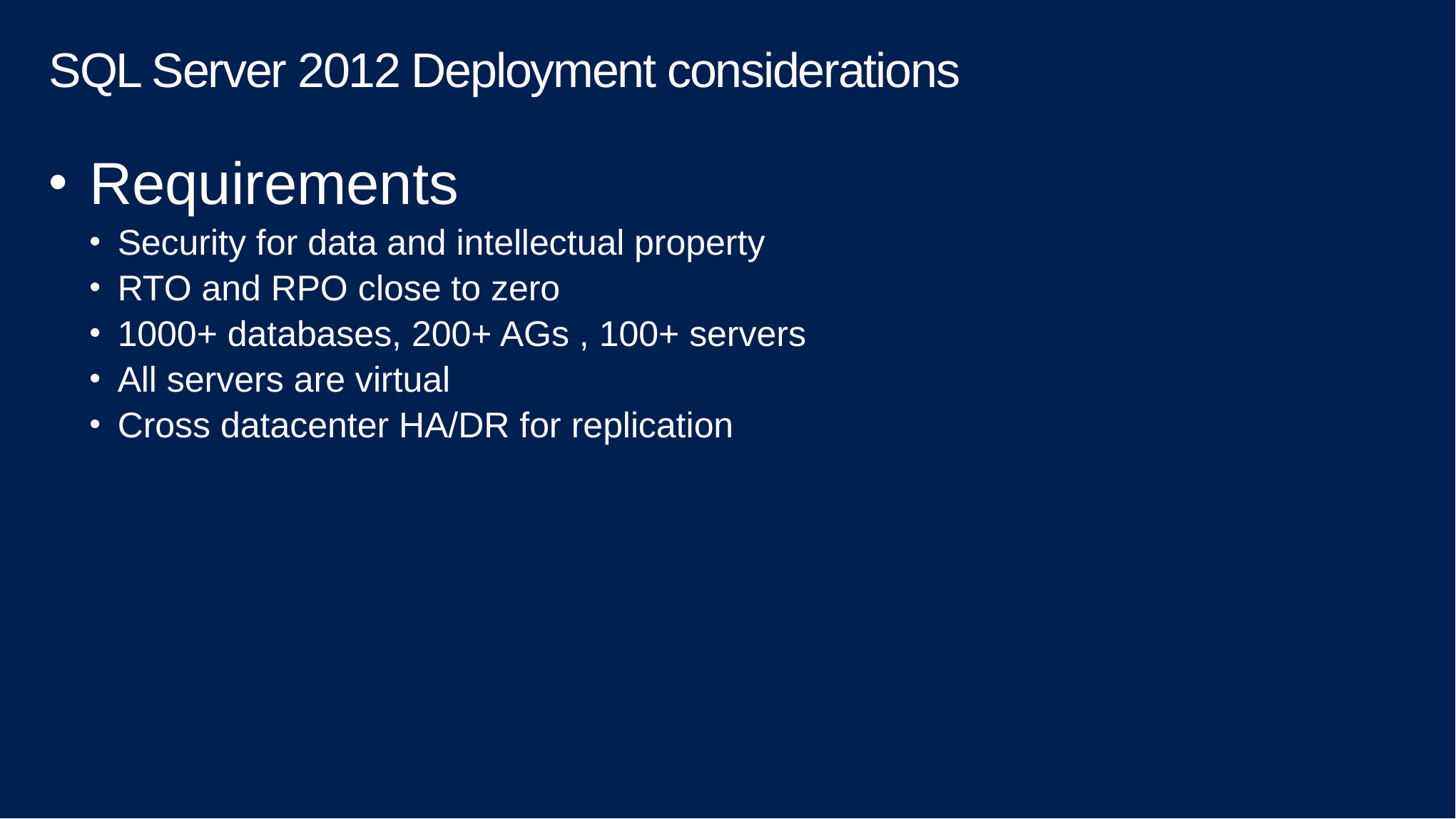

# SQL Server 2012 Deployment considerations
Requirements
Security for data and intellectual property
RTO and RPO close to zero
1000+ databases, 200+ AGs , 100+ servers
All servers are virtual
Cross datacenter HA/DR for replication